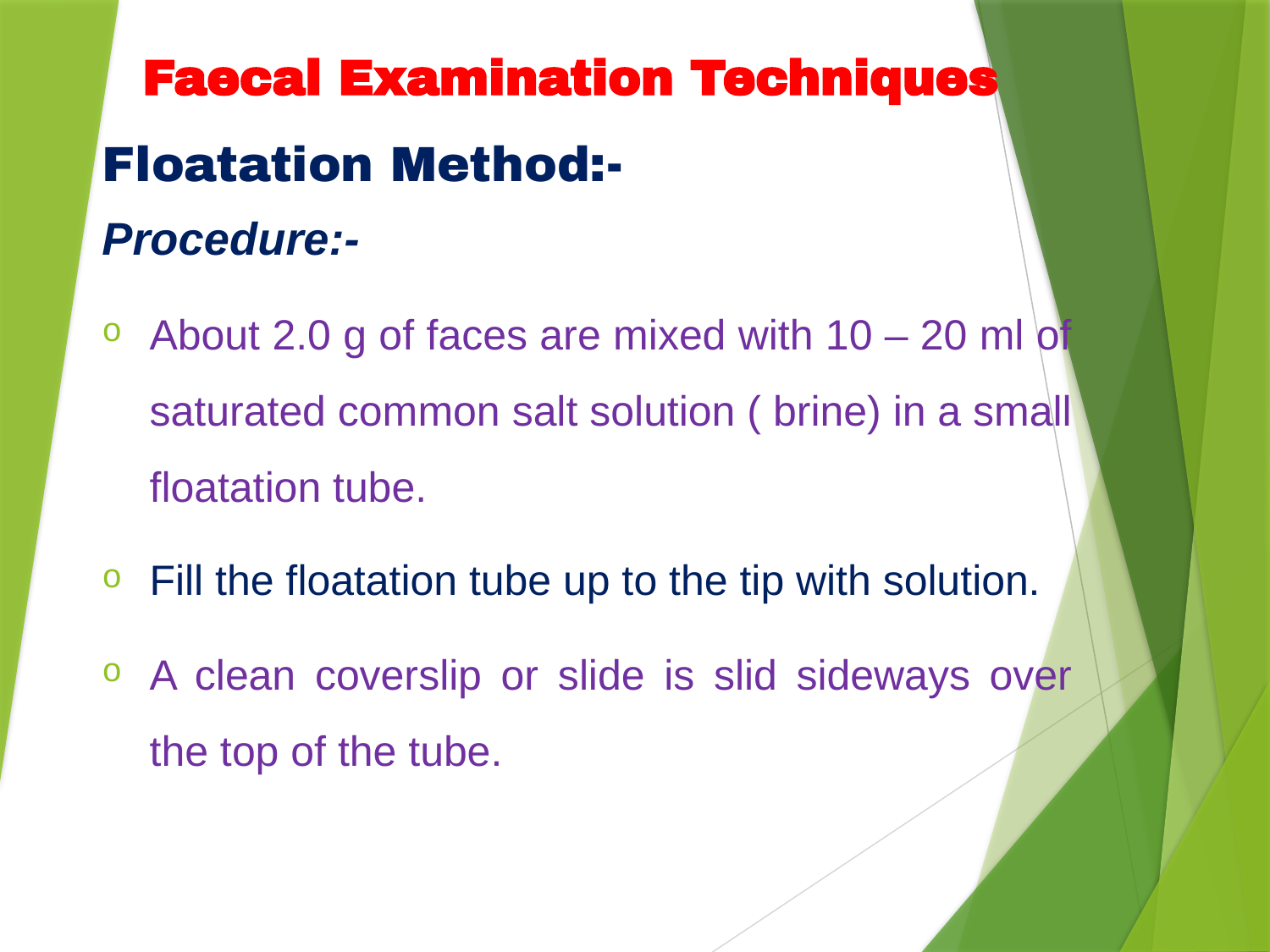

Faecal Examination Techniques
Floatation Method:-
Procedure:-
About 2.0 g of faces are mixed with 10 – 20 ml of saturated common salt solution ( brine) in a small floatation tube.
Fill the floatation tube up to the tip with solution.
A clean coverslip or slide is slid sideways over the top of the tube.